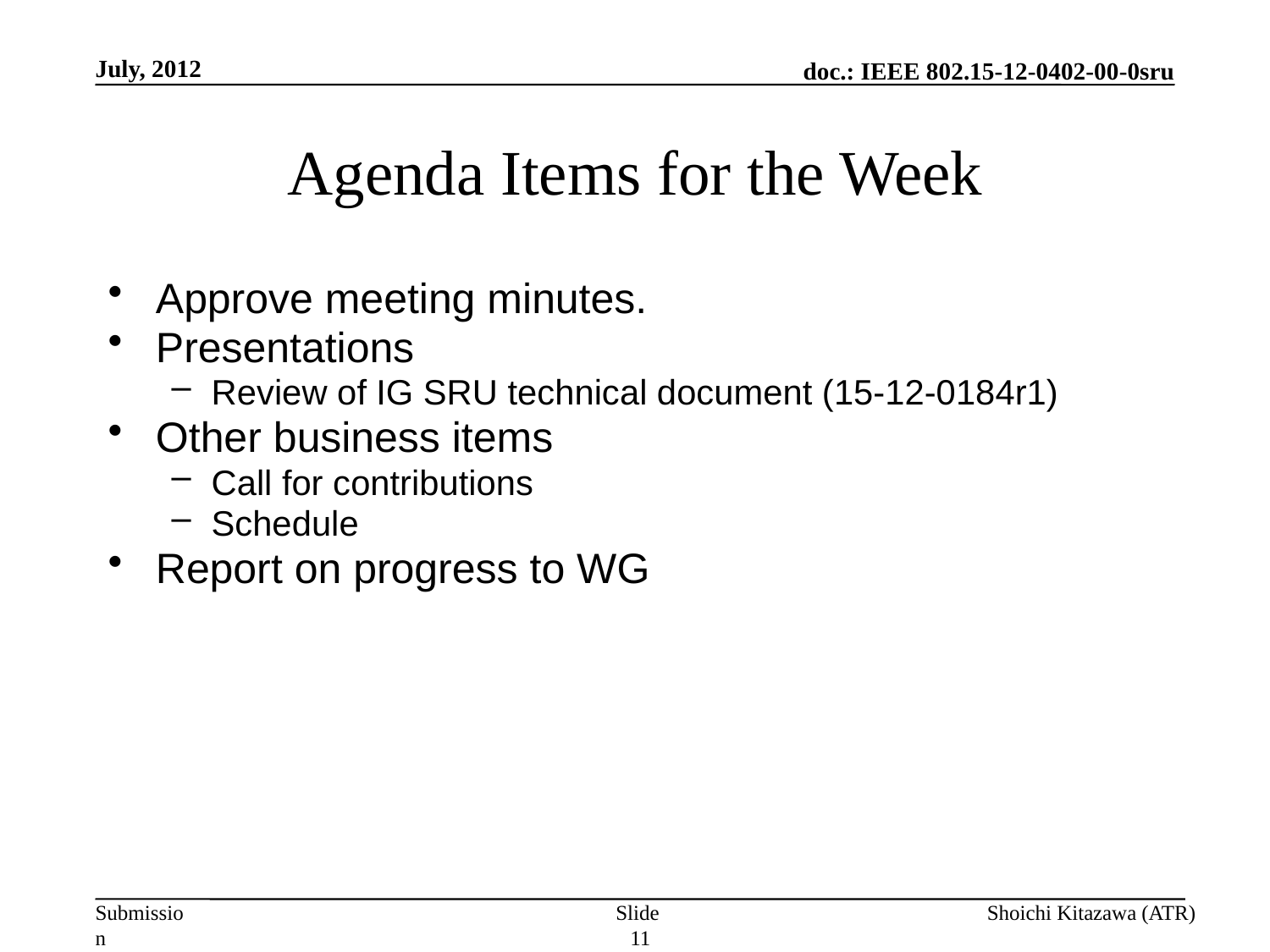

July, 2012
# Agenda Items for the Week
Approve meeting minutes.
Presentations
Review of IG SRU technical document (15-12-0184r1)
Other business items
Call for contributions
Schedule
Report on progress to WG

Slide 11
Shoichi Kitazawa (ATR)